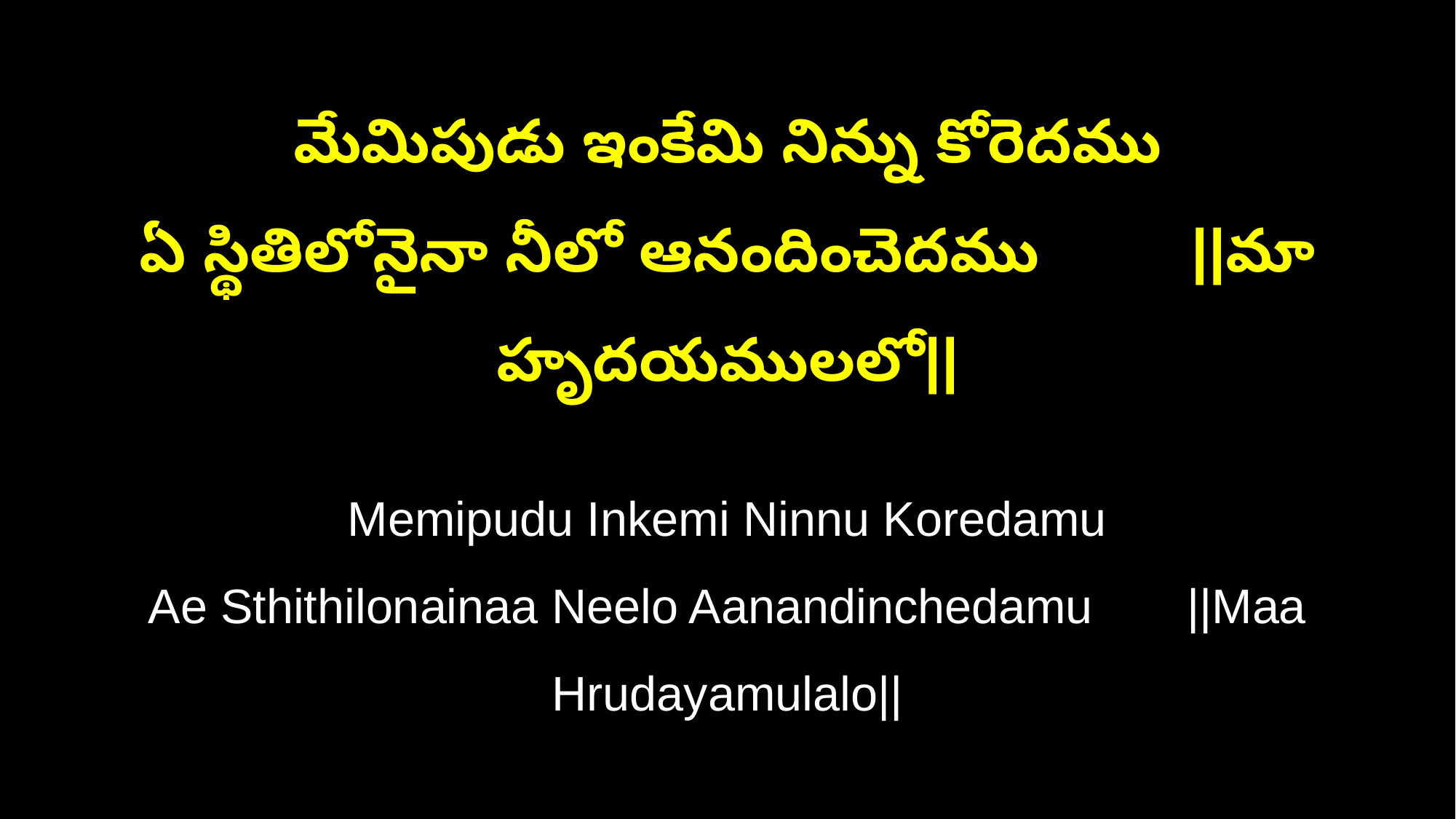

మేమిపుడు ఇంకేమి నిన్ను కోరెదము
ఏ స్థితిలోనైనా నీలో ఆనందించెదము         ||మా హృదయములలో||
Memipudu Inkemi Ninnu Koredamu
Ae Sthithilonainaa Neelo Aanandinchedamu       ||Maa Hrudayamulalo||